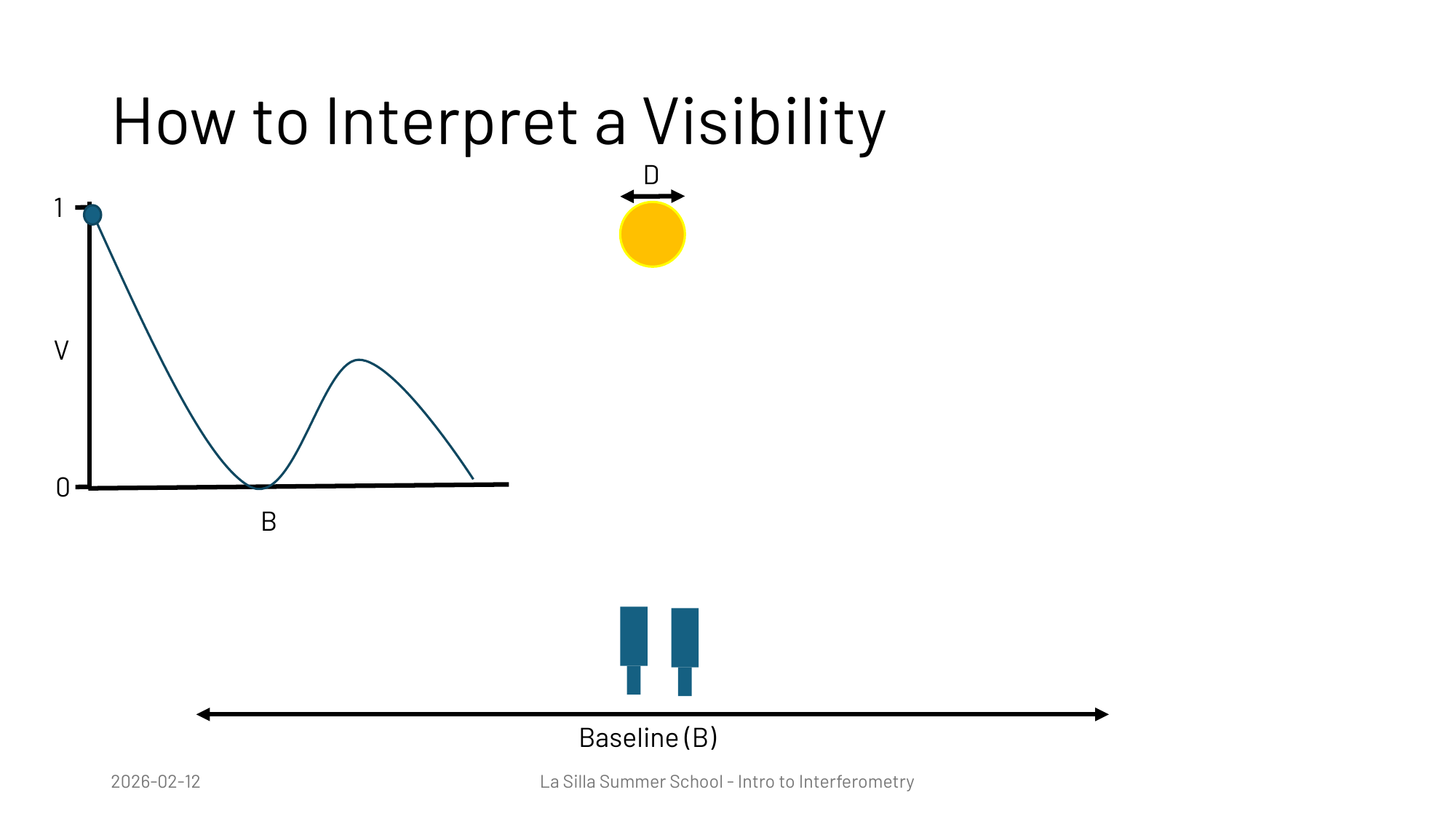

# How to Interpret a Visibility
D
1

V
0
B

Baseline (B)
2026-02-12
La Silla Summer School - Intro to Interferometry